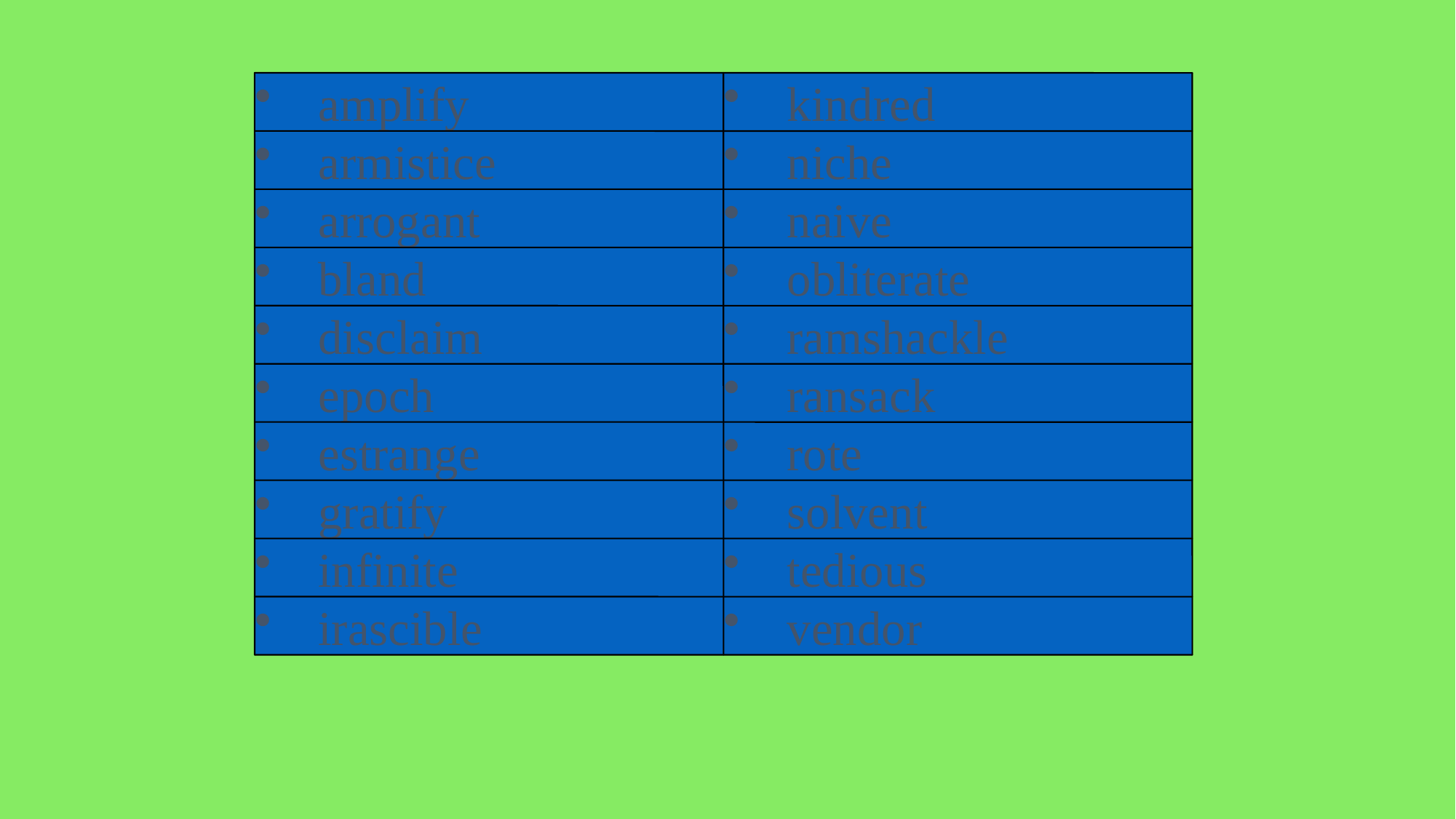

amplify

kindred

armistice
niche

arrogant
naive

bland
obliterate

disclaim
ramshackle

epoch
ransack

estrange
rote

gratify
solvent

infinite
tedious

irascible
vendor